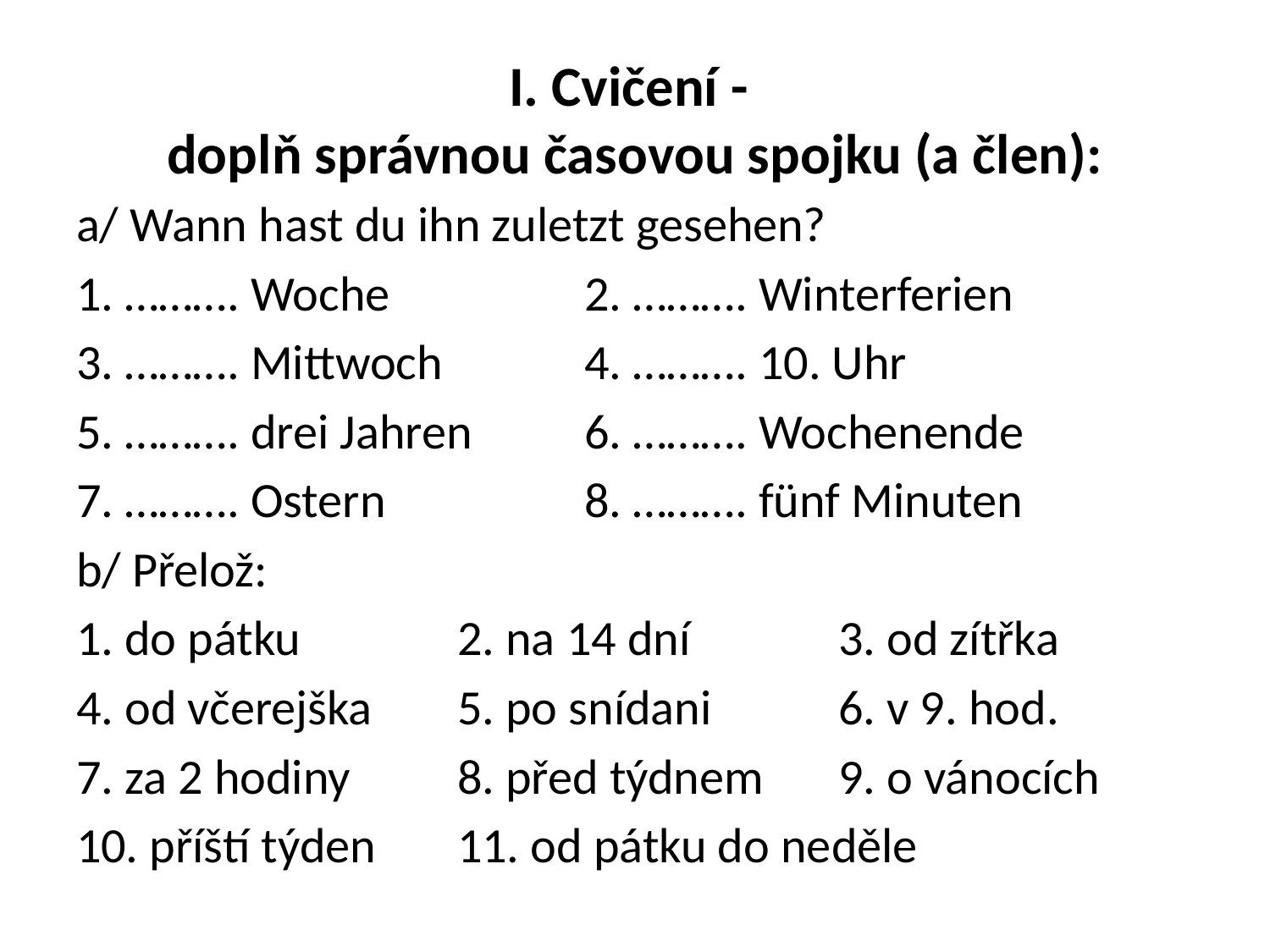

# I. Cvičení - doplň správnou časovou spojku (a člen):
a/ Wann hast du ihn zuletzt gesehen?
1. ………. Woche		2. ………. Winterferien
3. ………. Mittwoch		4. ………. 10. Uhr
5. ………. drei Jahren 	6. ………. Wochenende
7. ………. Ostern		8. ………. fünf Minuten
b/ Přelož:
1. do pátku		2. na 14 dní		3. od zítřka
4. od včerejška	5. po snídani	6. v 9. hod.
7. za 2 hodiny	8. před týdnem	9. o vánocích
10. příští týden	11. od pátku do neděle